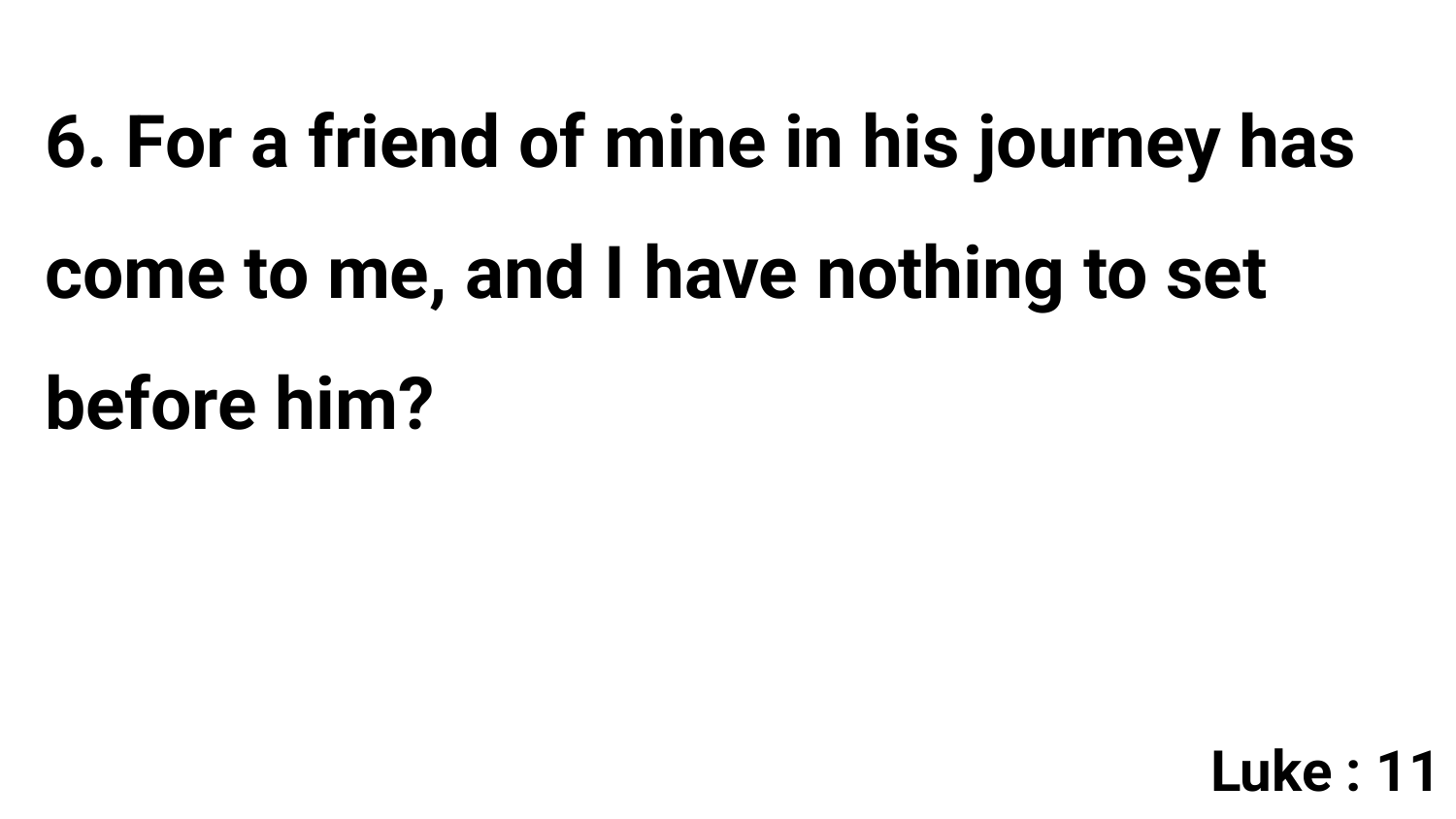

6. For a friend of mine in his journey has come to me, and I have nothing to set before him?
Luke : 11